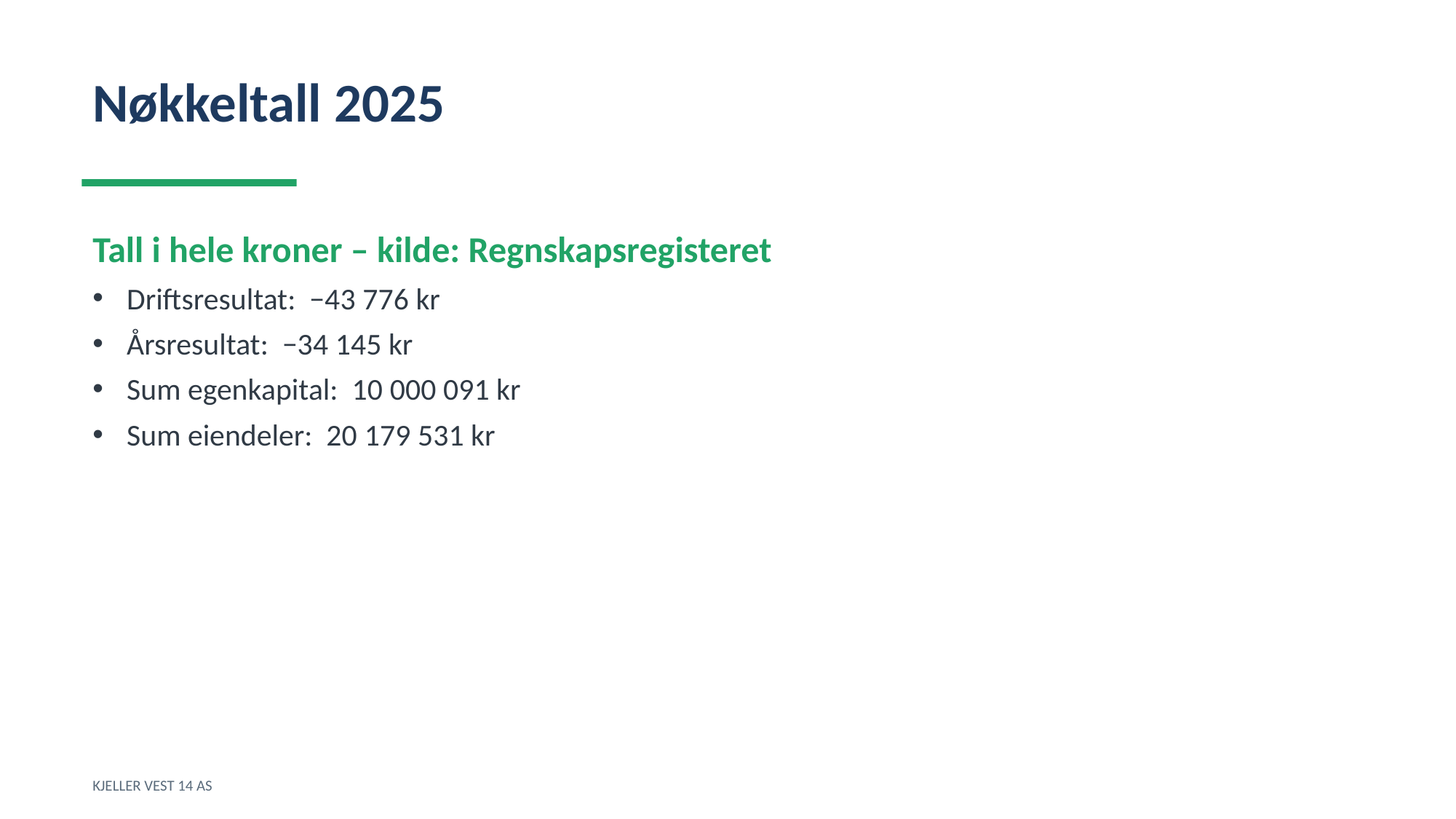

Nøkkeltall 2025

Tall i hele kroner – kilde: Regnskapsregisteret
Driftsresultat:  −43 776 kr
Årsresultat:  −34 145 kr
Sum egenkapital:  10 000 091 kr
Sum eiendeler:  20 179 531 kr
KJELLER VEST 14 AS